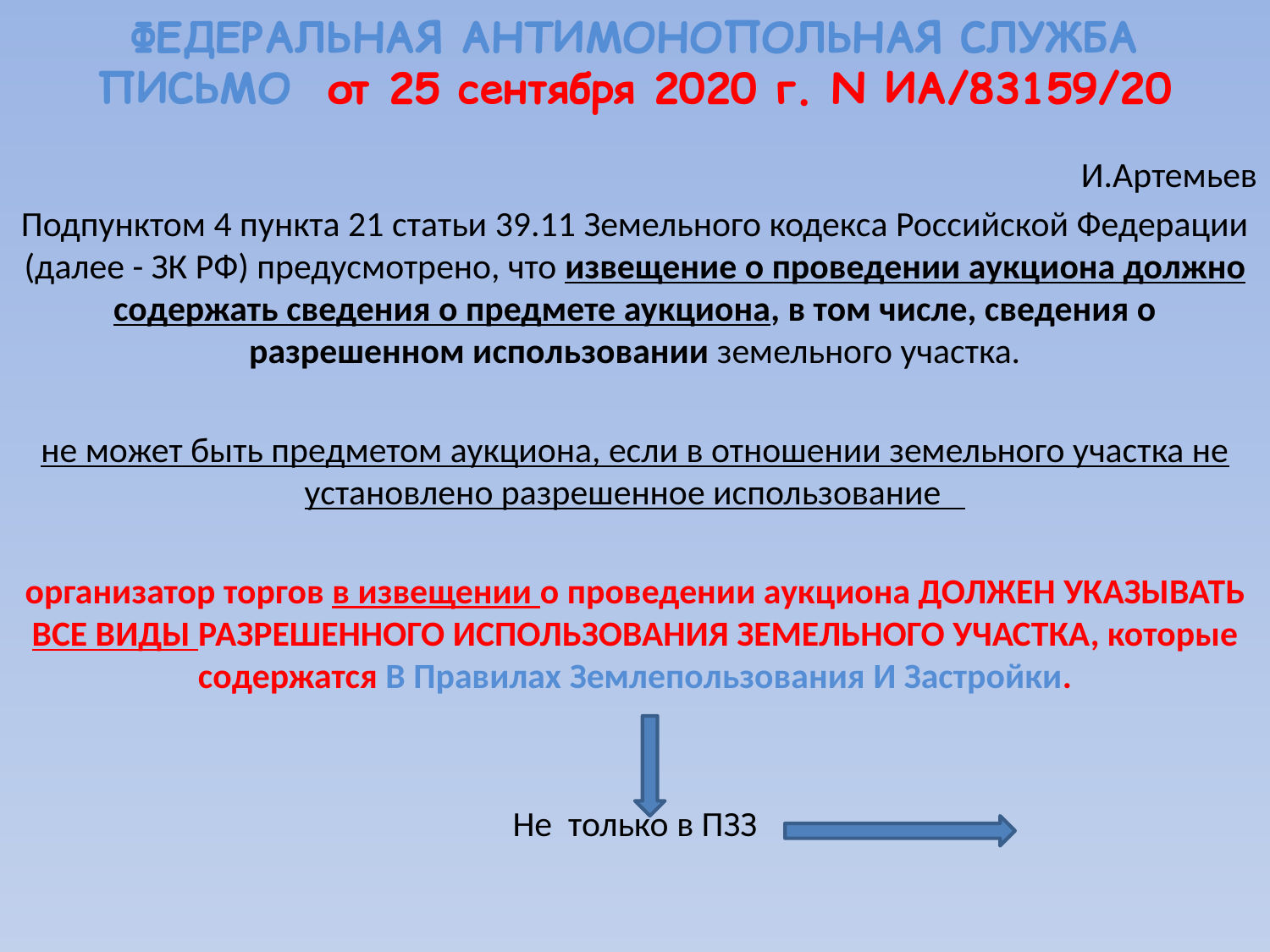

# ФЕДЕРАЛЬНАЯ АНТИМОНОПОЛЬНАЯ СЛУЖБА ПИСЬМО  от 25 сентября 2020 г. N ИА/83159/20

И.Артемьев
Подпунктом 4 пункта 21 статьи 39.11 Земельного кодекса Российской Федерации (далее - ЗК РФ) предусмотрено, что извещение о проведении аукциона должно содержать сведения о предмете аукциона, в том числе, сведения о разрешенном использовании земельного участка.

не может быть предметом аукциона, если в отношении земельного участка не установлено разрешенное использование

организатор торгов в извещении о проведении аукциона ДОЛЖЕН УКАЗЫВАТЬ ВСЕ ВИДЫ РАЗРЕШЕННОГО ИСПОЛЬЗОВАНИЯ ЗЕМЕЛЬНОГО УЧАСТКА, которые содержатся В Правилах Землепользования И Застройки.

Не  только в ПЗЗ